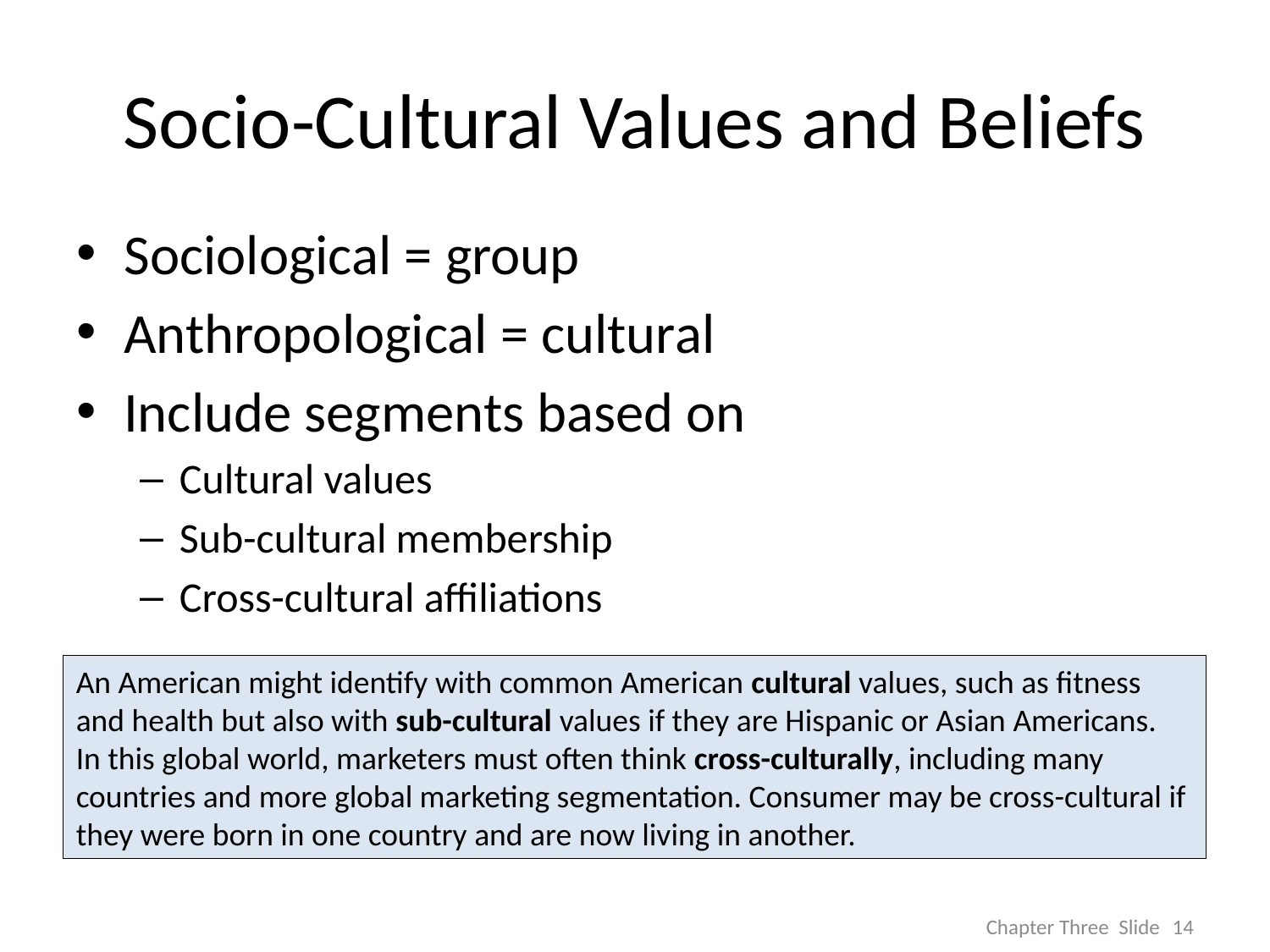

# Socio-Cultural Values and Beliefs
Sociological = group
Anthropological = cultural
Include segments based on
Cultural values
Sub-cultural membership
Cross-cultural affiliations
An American might identify with common American cultural values, such as fitness and health but also with sub-cultural values if they are Hispanic or Asian Americans.  In this global world, marketers must often think cross-culturally, including many countries and more global marketing segmentation. Consumer may be cross-cultural if they were born in one country and are now living in another.
14
Chapter Three  Slide